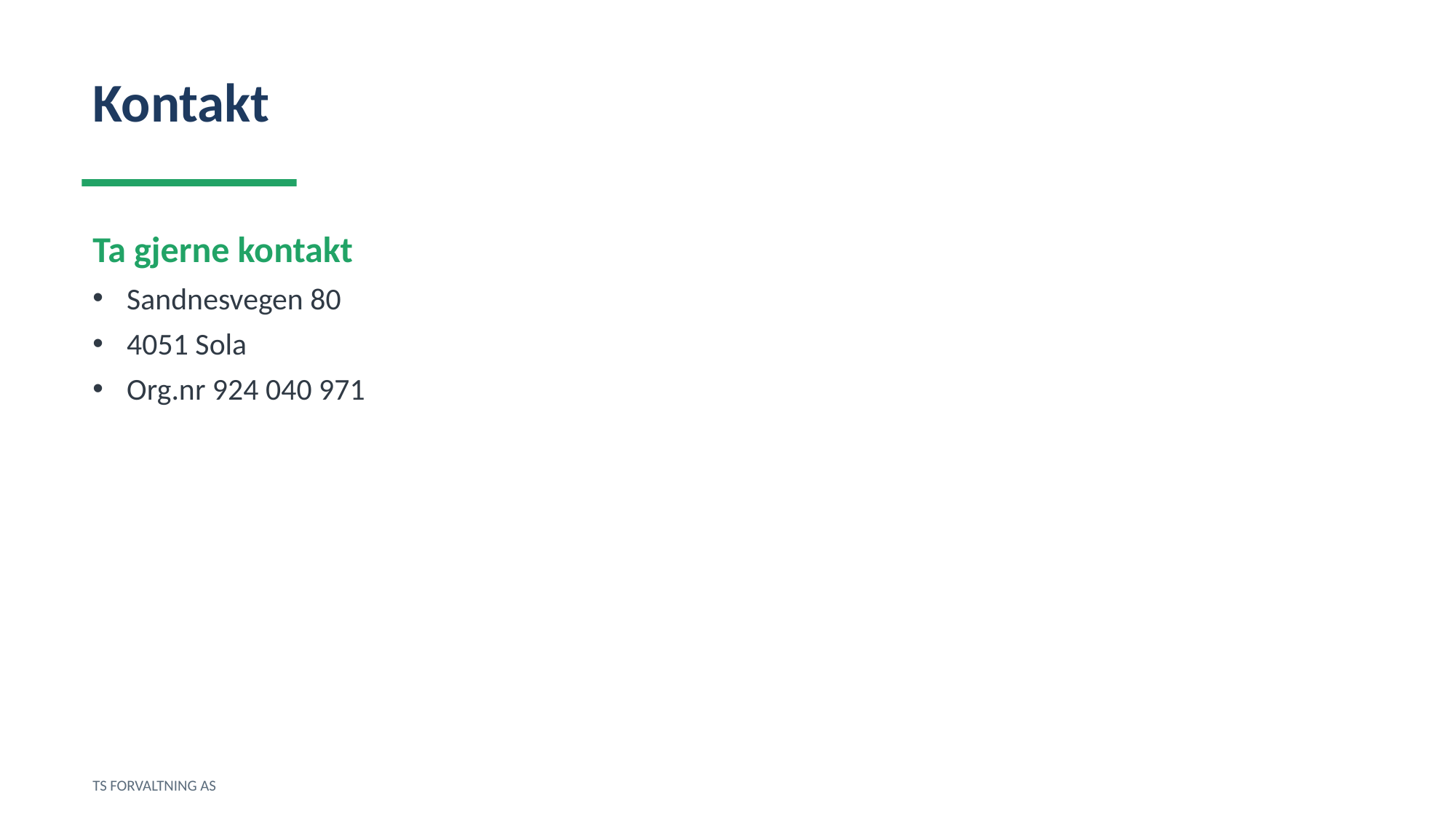

Kontakt

Ta gjerne kontakt
Sandnesvegen 80
4051 Sola
Org.nr 924 040 971
TS FORVALTNING AS